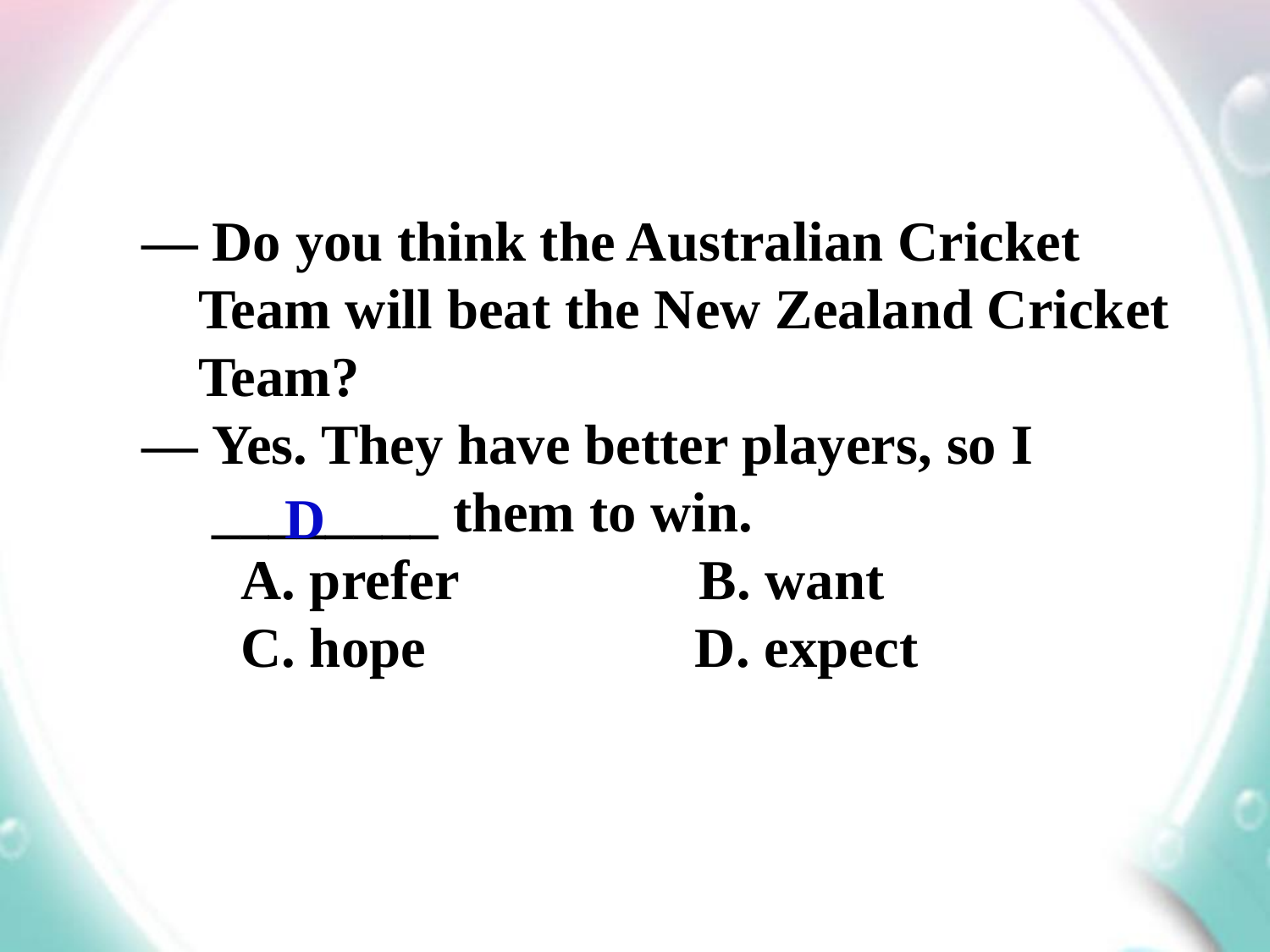

— Do you think the Australian Cricket
    Team will beat the New Zealand Cricket
    Team?
— Yes. They have better players, so I
     ________ them to win.
       A. prefer                 B. want
       C. hope                   D. expect
 D